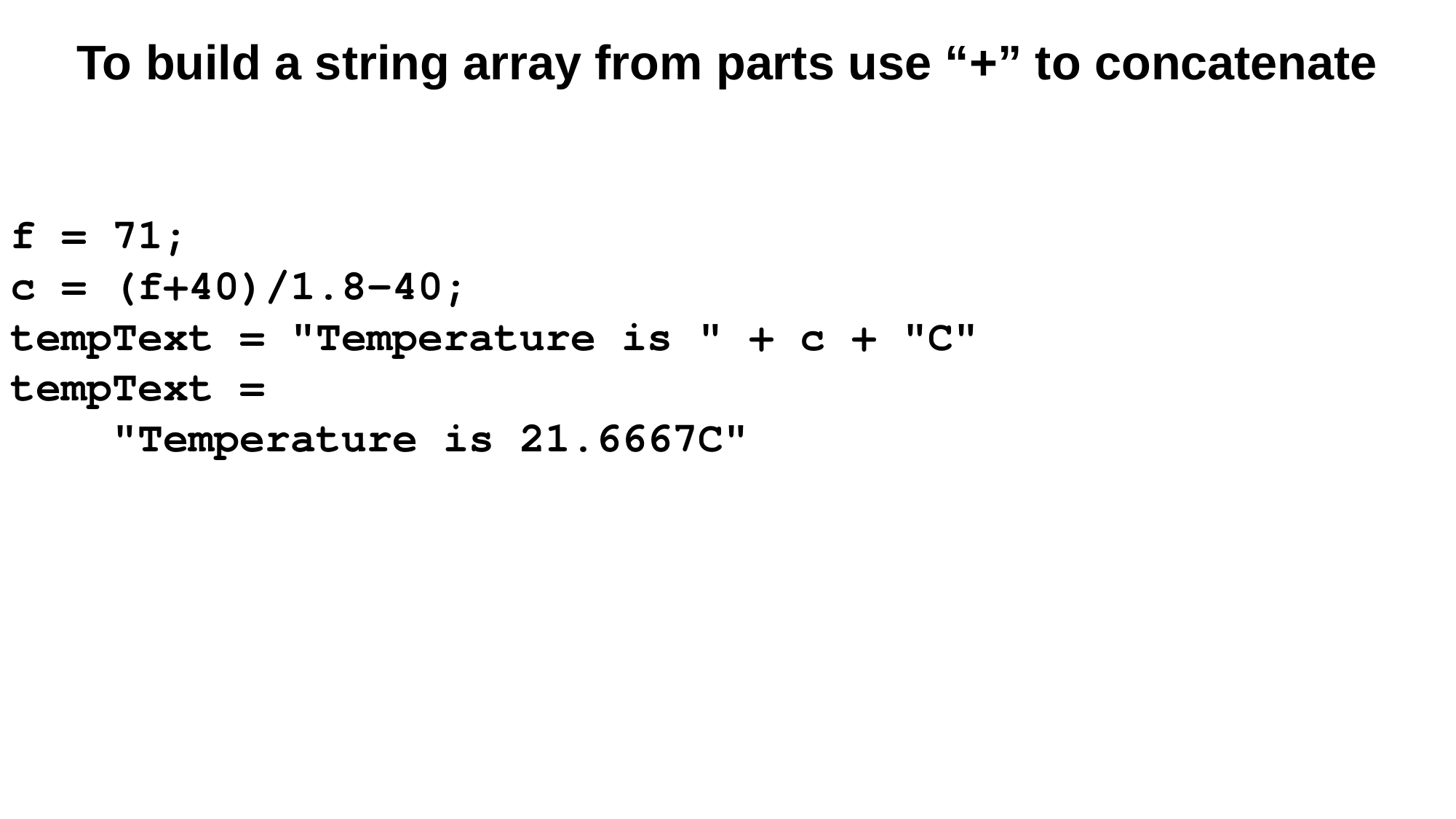

To build a string array from parts use “+” to concatenate

f = 71;
c = (f+40)/1.8-40;
tempText = "Temperature is " + c + "C"
tempText =
    "Temperature is 21.6667C"